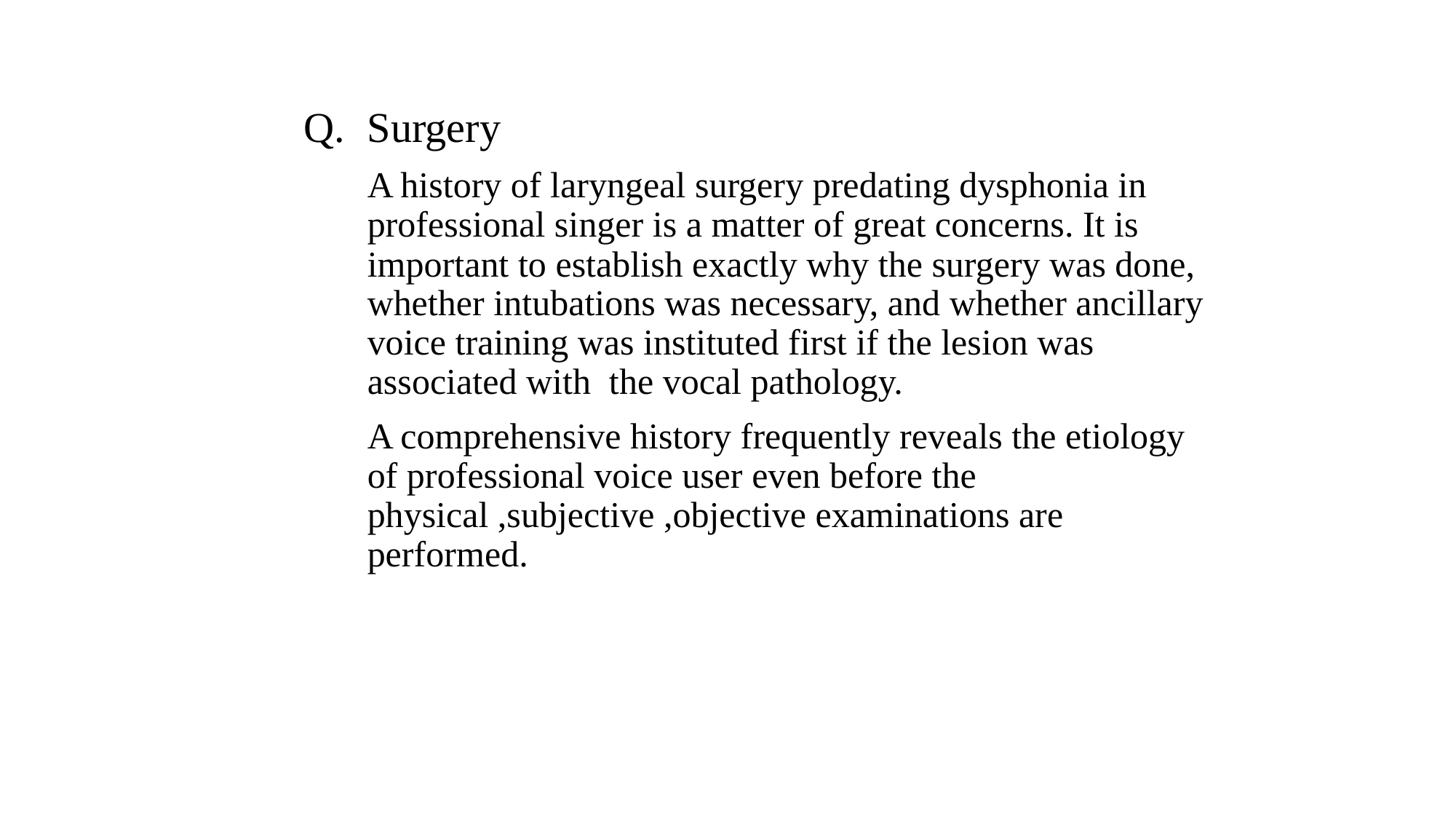

Surgery
	A history of laryngeal surgery predating dysphonia in professional singer is a matter of great concerns. It is important to establish exactly why the surgery was done, whether intubations was necessary, and whether ancillary voice training was instituted first if the lesion was associated with  the vocal pathology.
       A comprehensive history frequently reveals the etiology of professional voice user even before the physical ,subjective ,objective examinations are performed.